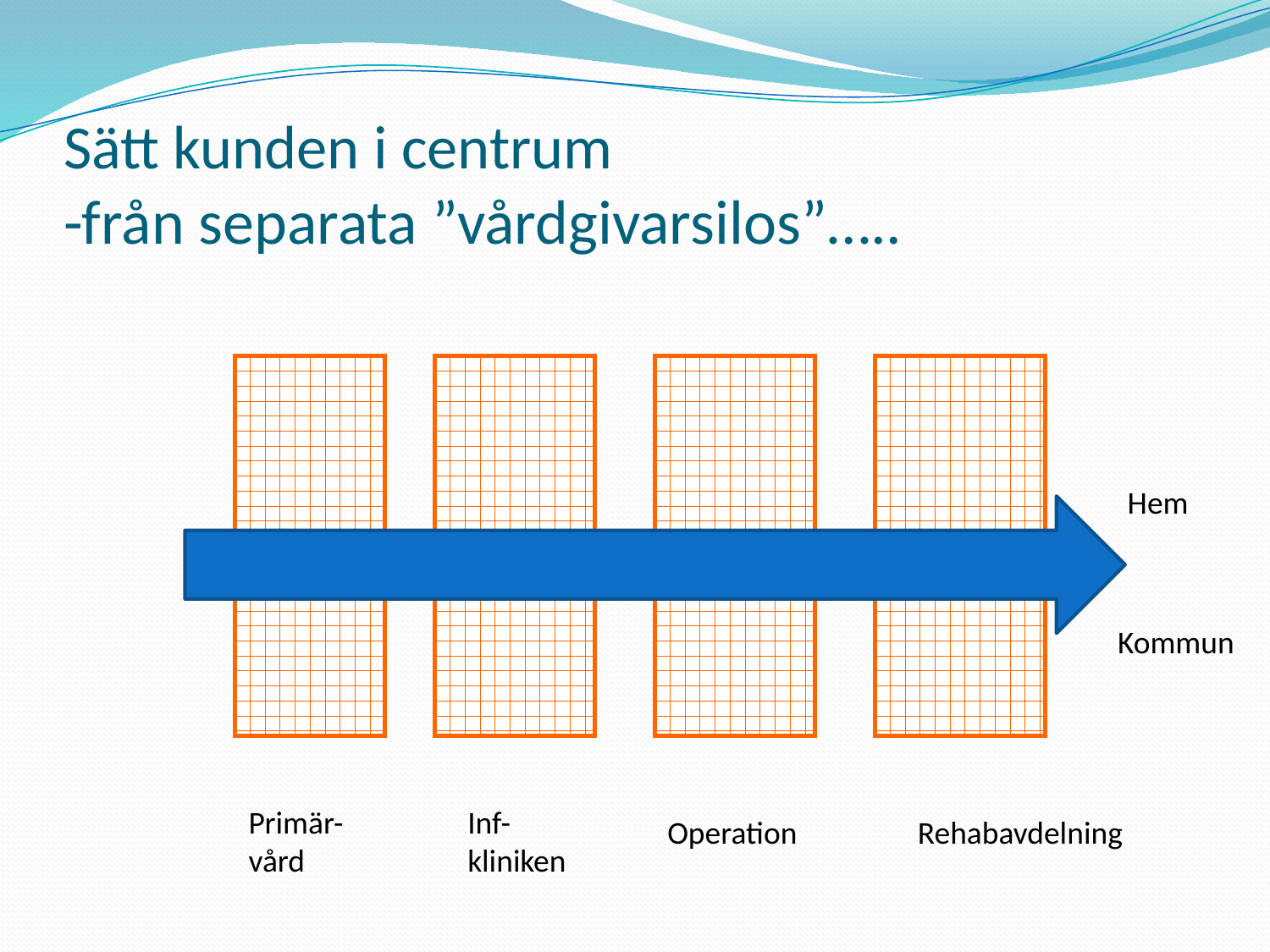

# Sätt kunden i centrum -från separata ”vårdgivarsilos”…..

Hem

Kommun
Primär-
vård
Inf-kliniken

Operation
Rehabavdelning